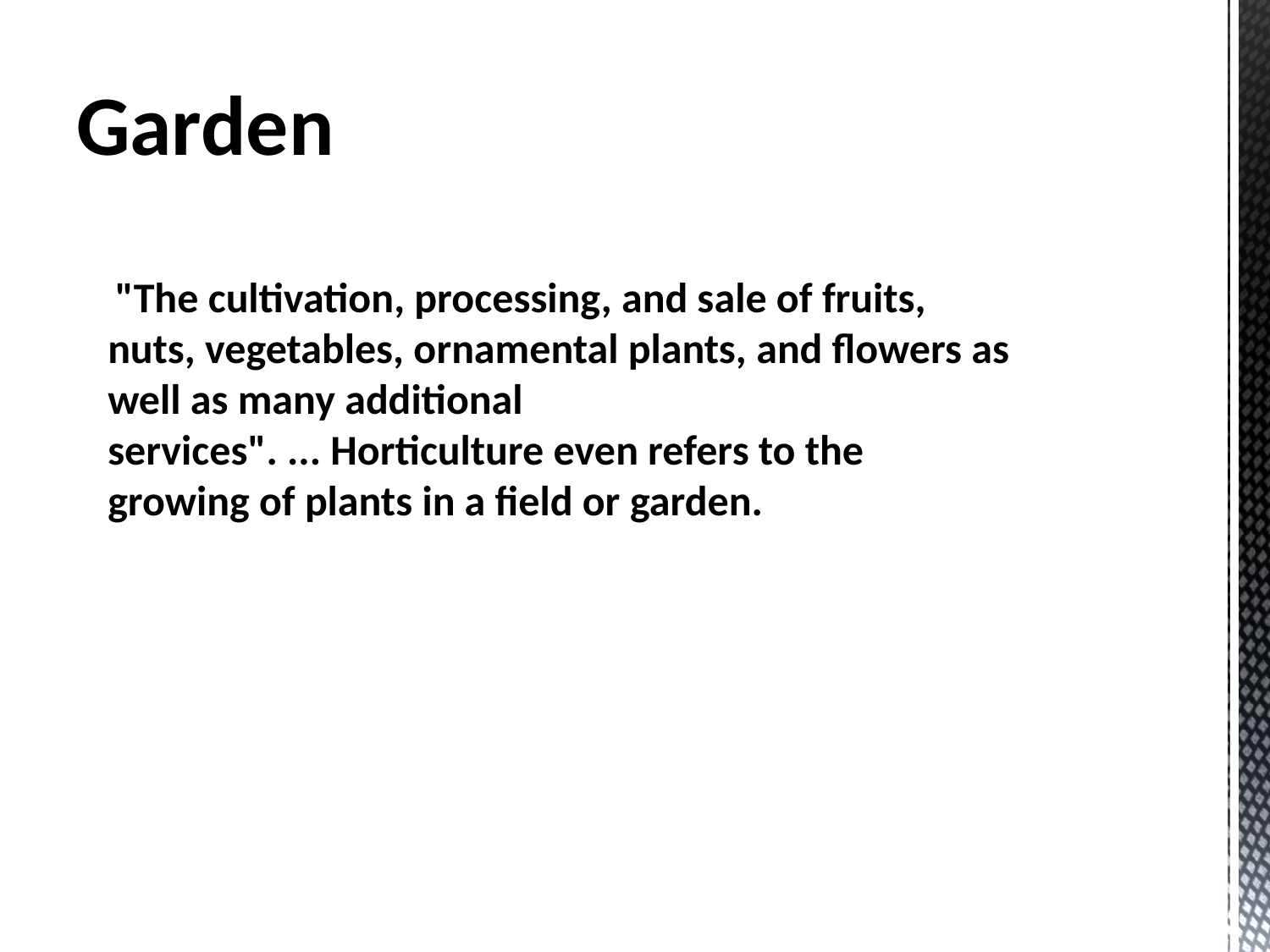

Garden
 "The cultivation, processing, and sale of fruits, nuts, vegetables, ornamental plants, and flowers as well as many additional services". ... Horticulture even refers to the growing of plants in a field or garden.